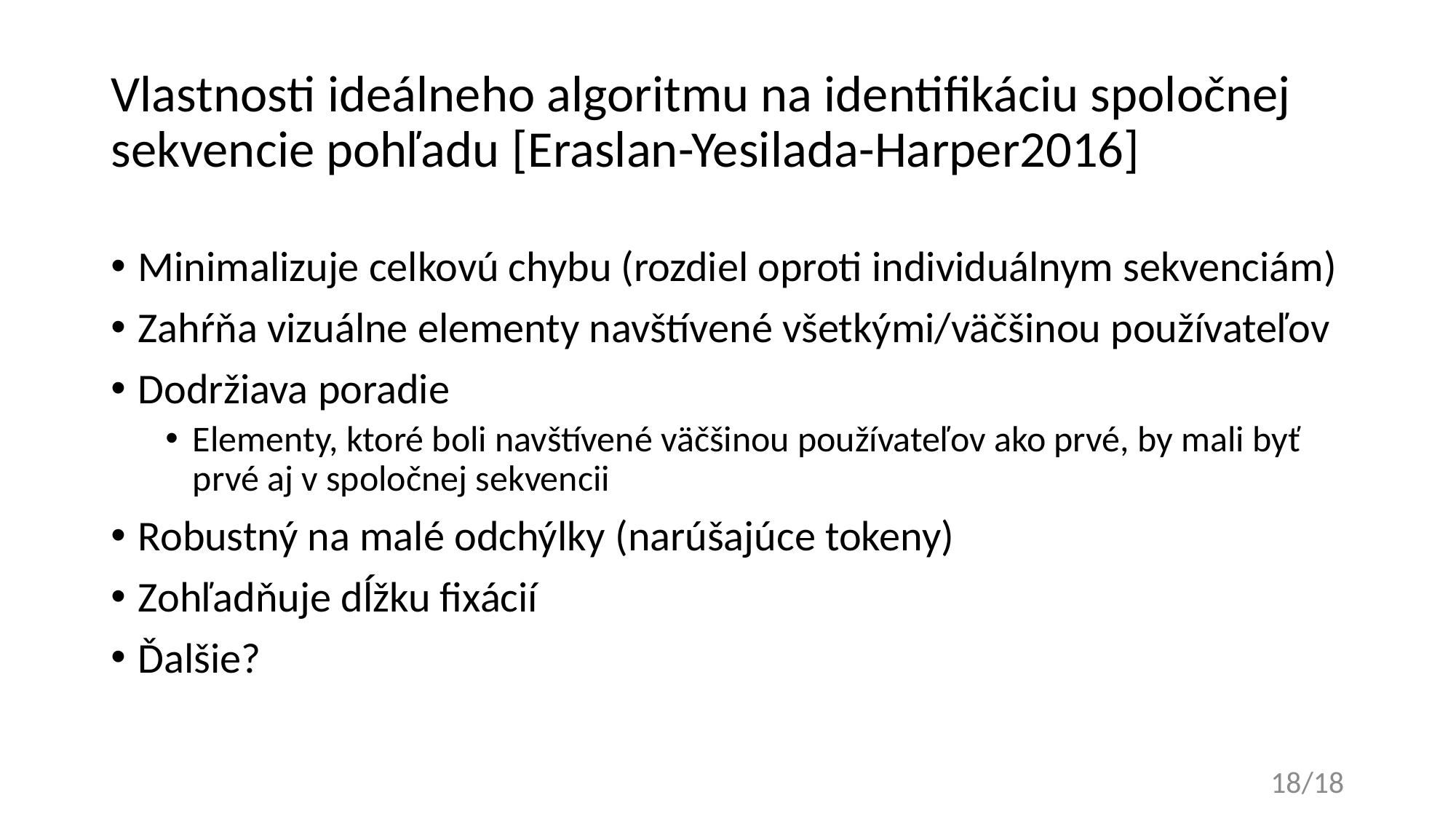

# Vlastnosti ideálneho algoritmu na identifikáciu spoločnej sekvencie pohľadu [Eraslan-Yesilada-Harper2016]
Minimalizuje celkovú chybu (rozdiel oproti individuálnym sekvenciám)
Zahŕňa vizuálne elementy navštívené všetkými/väčšinou používateľov
Dodržiava poradie
Elementy, ktoré boli navštívené väčšinou používateľov ako prvé, by mali byť prvé aj v spoločnej sekvencii
Robustný na malé odchýlky (narúšajúce tokeny)
Zohľadňuje dĺžku fixácií
Ďalšie?
18